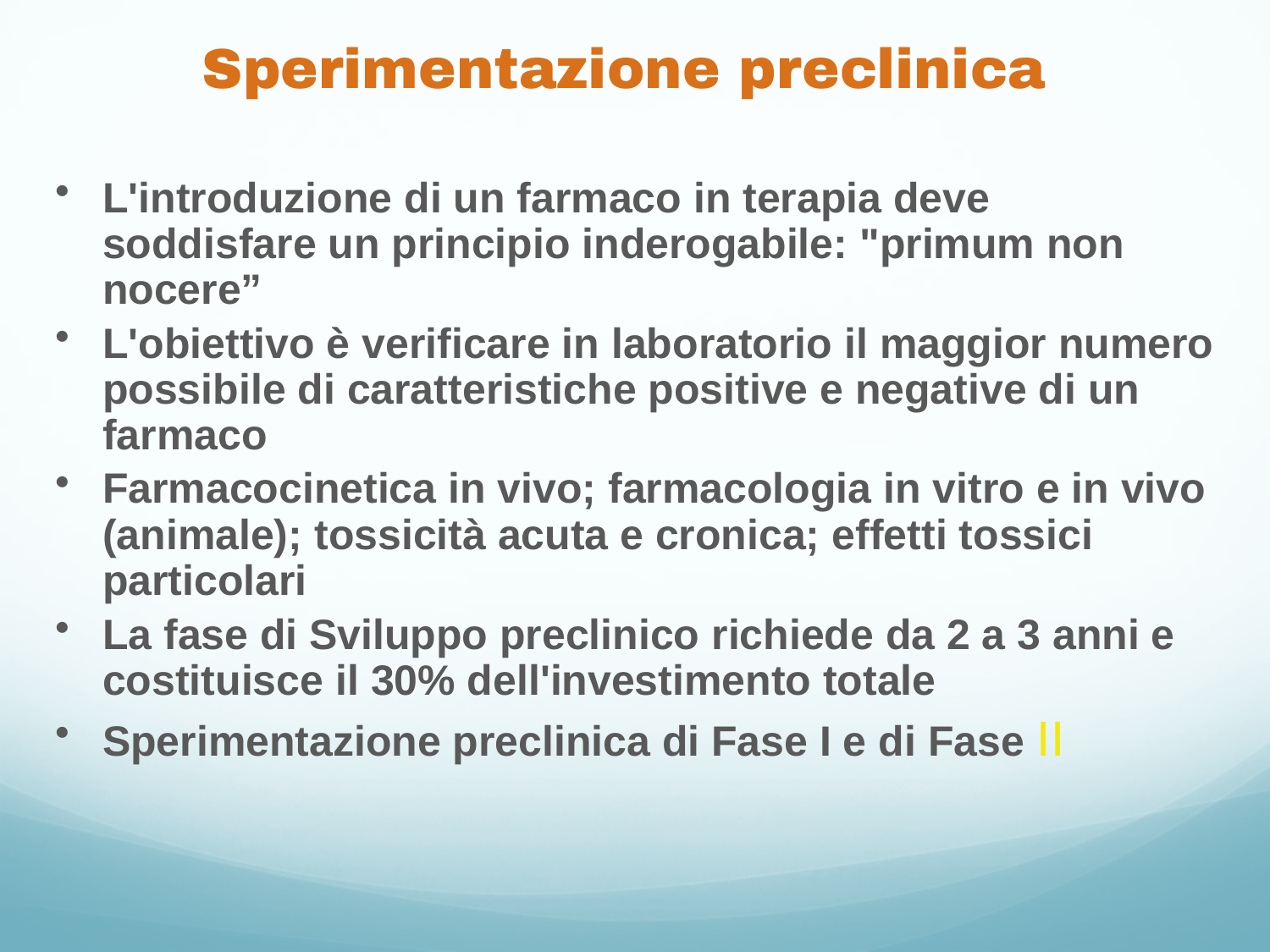

Sperimentazione preclinica
L'introduzione di un farmaco in terapia deve soddisfare un principio inderogabile: "primum non nocere”
L'obiettivo è verificare in laboratorio il maggior numero possibile di caratteristiche positive e negative di un farmaco
Farmacocinetica in vivo; farmacologia in vitro e in vivo (animale); tossicità acuta e cronica; effetti tossici particolari
 La fase di Sviluppo preclinico richiede da 2 a 3 anni e costituisce il 30% dell'investimento totale
Sperimentazione preclinica di Fase I e di Fase II